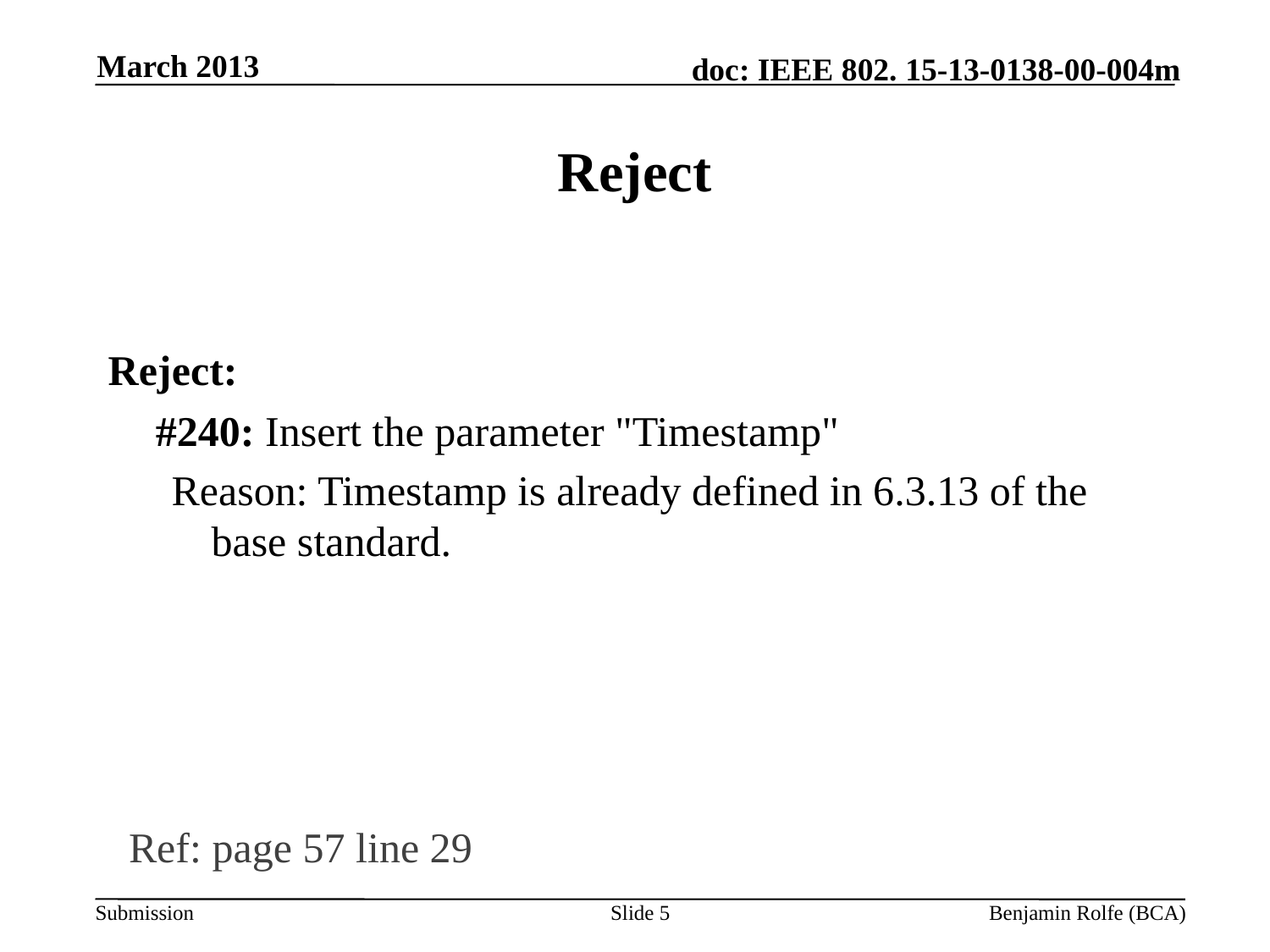

March 2013
# Reject

Reject:
	#240: Insert the parameter "Timestamp"
Reason: Timestamp is already defined in 6.3.13 of the base standard.
Ref: page 57 line 29
Slide 5
Benjamin Rolfe (BCA)